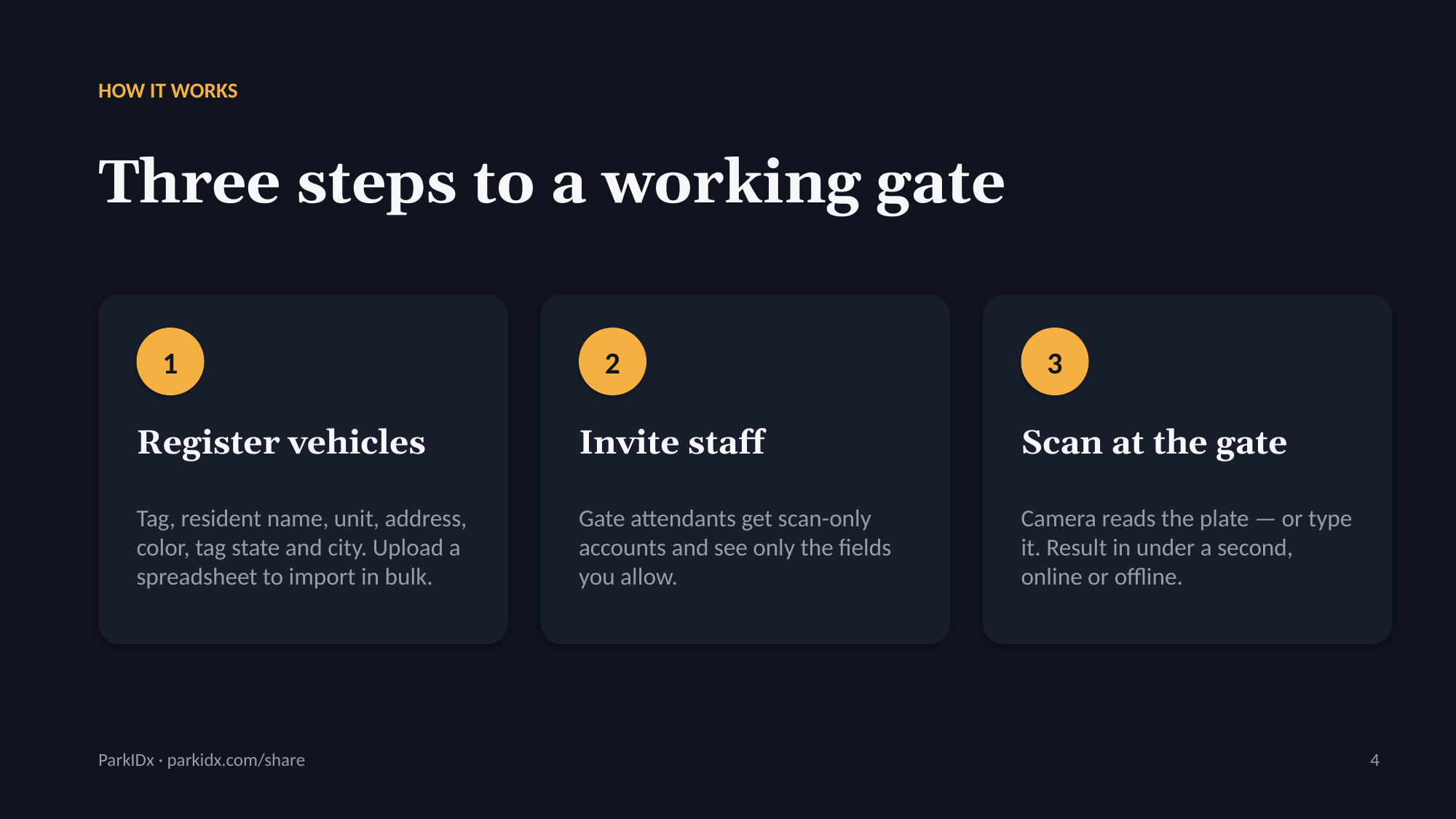

HOW IT WORKS
Three steps to a working gate

1
2
3
Register vehicles
Invite staff
Scan at the gate
Tag, resident name, unit, address, color, tag state and city. Upload a spreadsheet to import in bulk.
Gate attendants get scan-only accounts and see only the fields you allow.
Camera reads the plate — or type it. Result in under a second, online or offline.
ParkIDx · parkidx.com/share
4